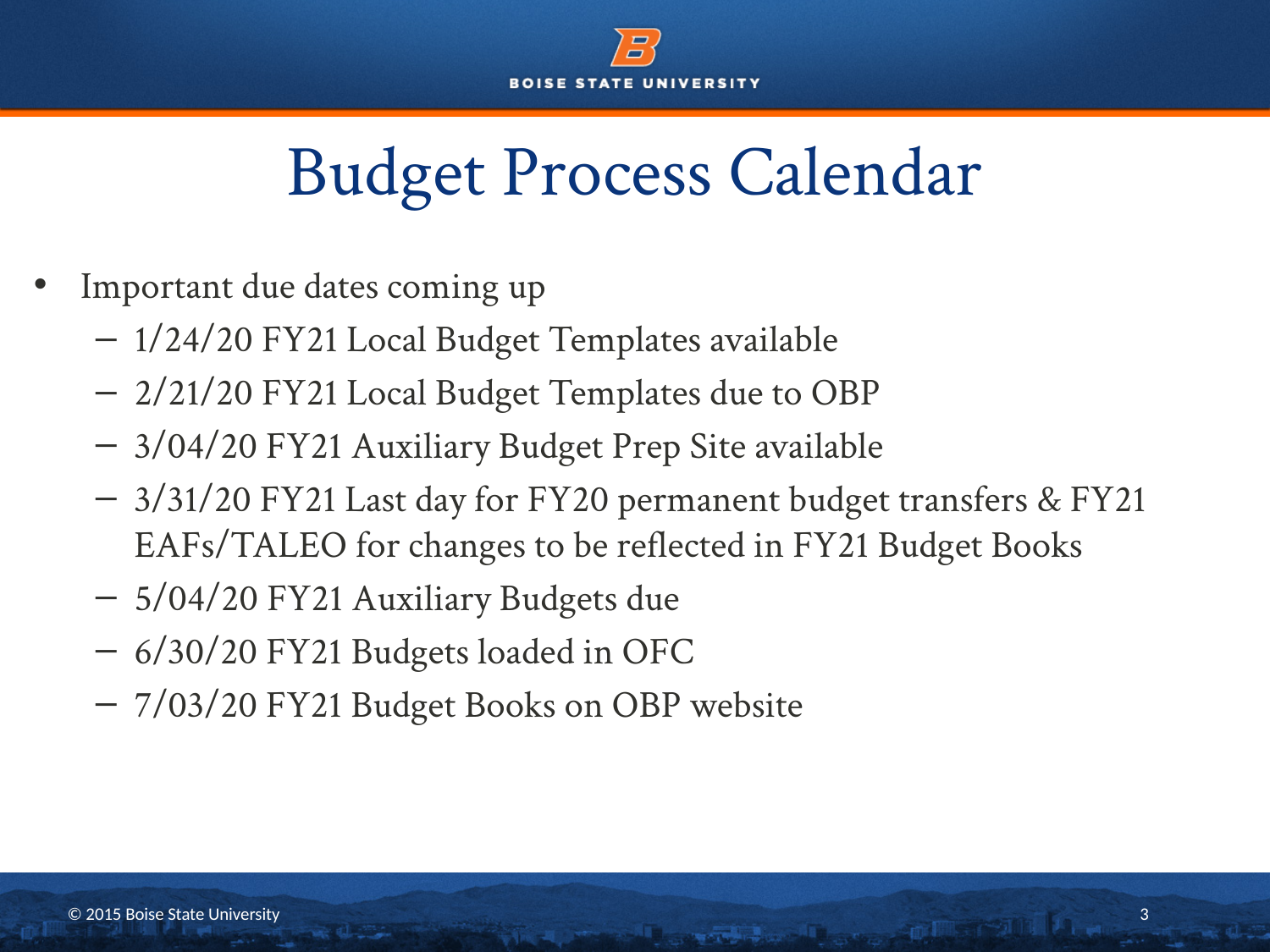

# Budget Process Calendar
Important due dates coming up
1/24/20 FY21 Local Budget Templates available
2/21/20 FY21 Local Budget Templates due to OBP
3/04/20 FY21 Auxiliary Budget Prep Site available
3/31/20 FY21 Last day for FY20 permanent budget transfers & FY21 EAFs/TALEO for changes to be reflected in FY21 Budget Books
5/04/20 FY21 Auxiliary Budgets due
6/30/20 FY21 Budgets loaded in OFC
7/03/20 FY21 Budget Books on OBP website